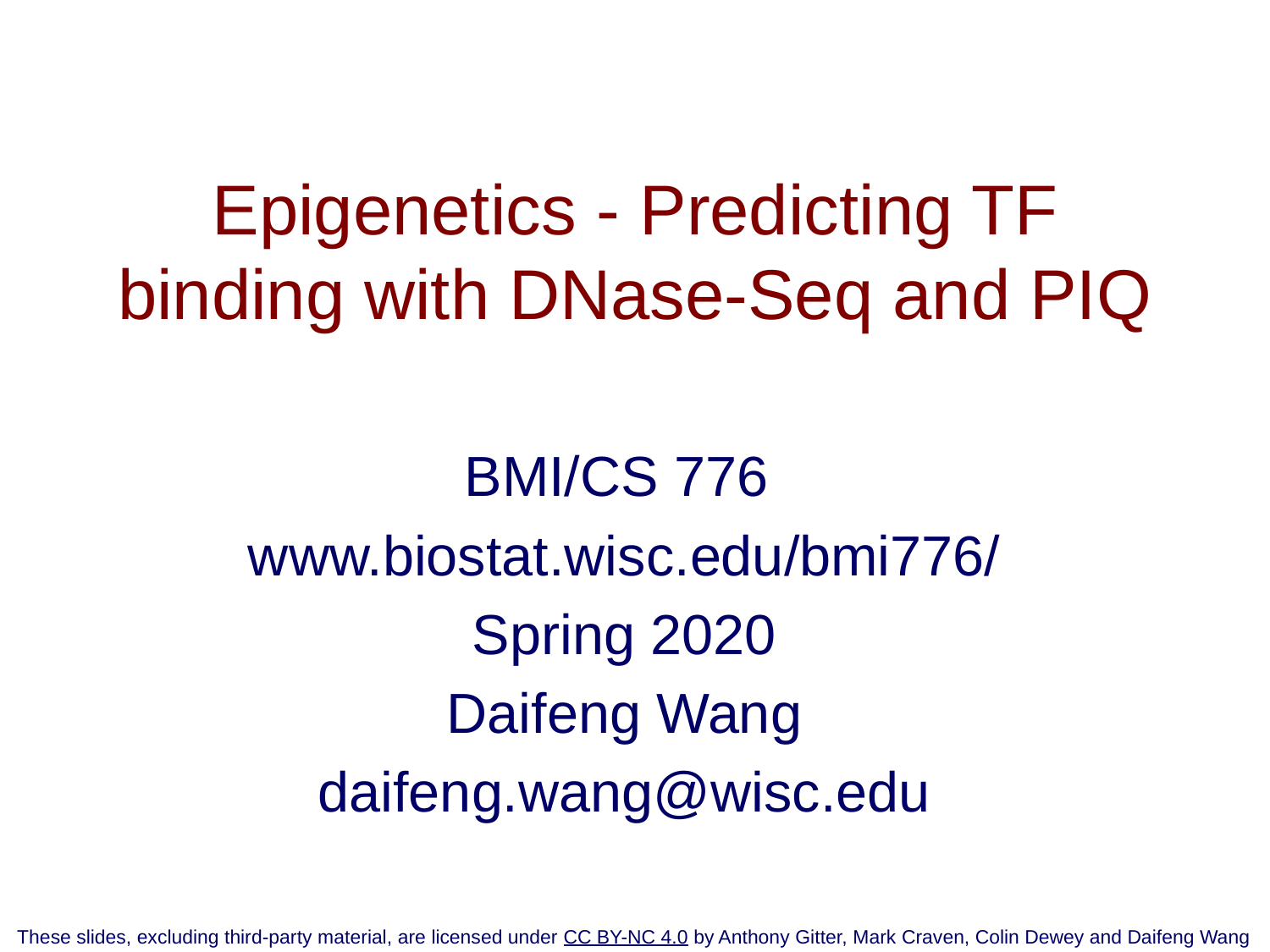

# Epigenetics - Predicting TF binding with DNase-Seq and PIQ
BMI/CS 776
www.biostat.wisc.edu/bmi776/
Spring 2020
Daifeng Wang
daifeng.wang@wisc.edu
These slides, excluding third-party material, are licensed under CC BY-NC 4.0 by Anthony Gitter, Mark Craven, Colin Dewey and Daifeng Wang